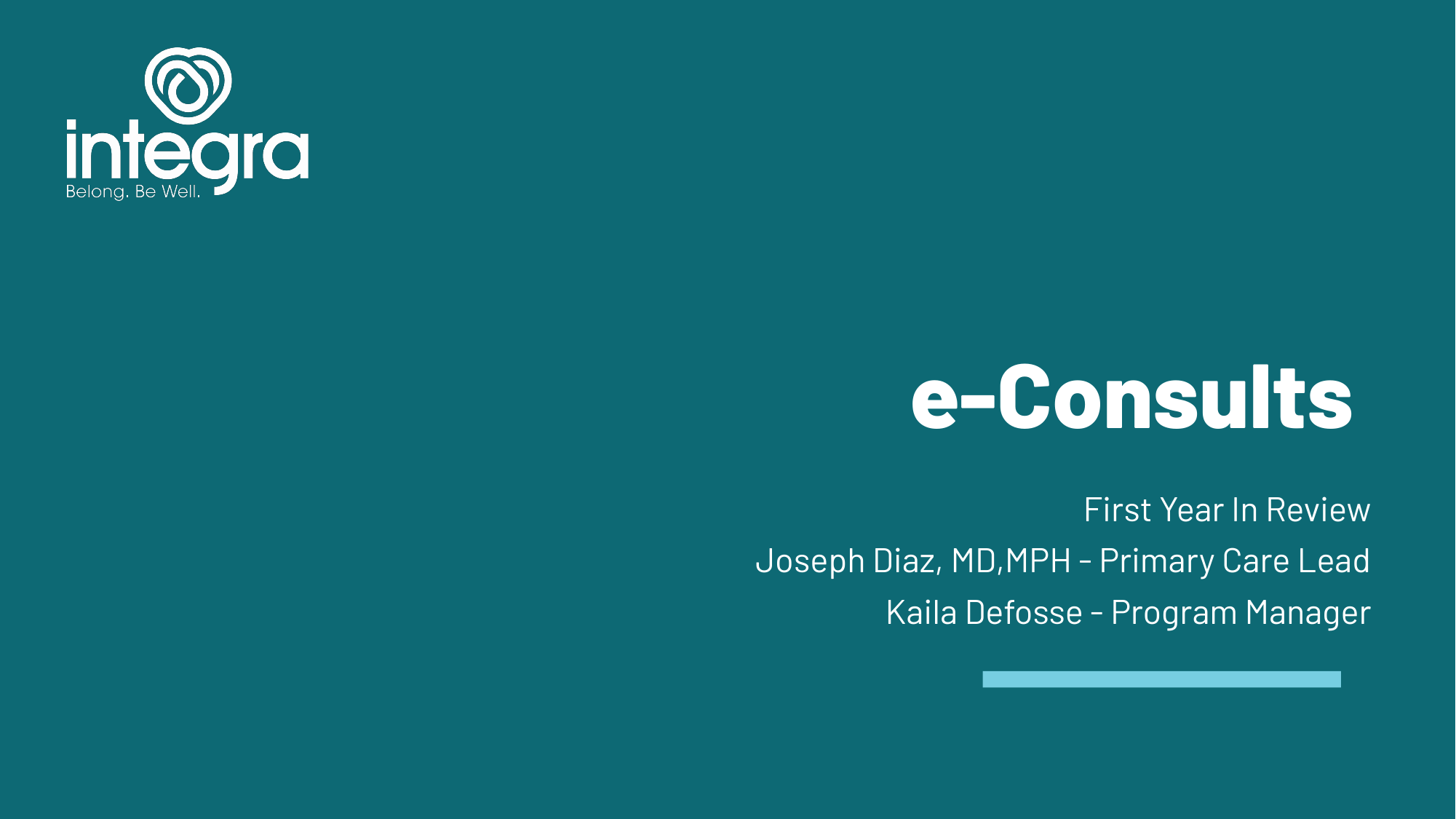

# e-Consults
First Year In Review
Joseph Diaz, MD,MPH - Primary Care Lead
Kaila Defosse - Program Manager